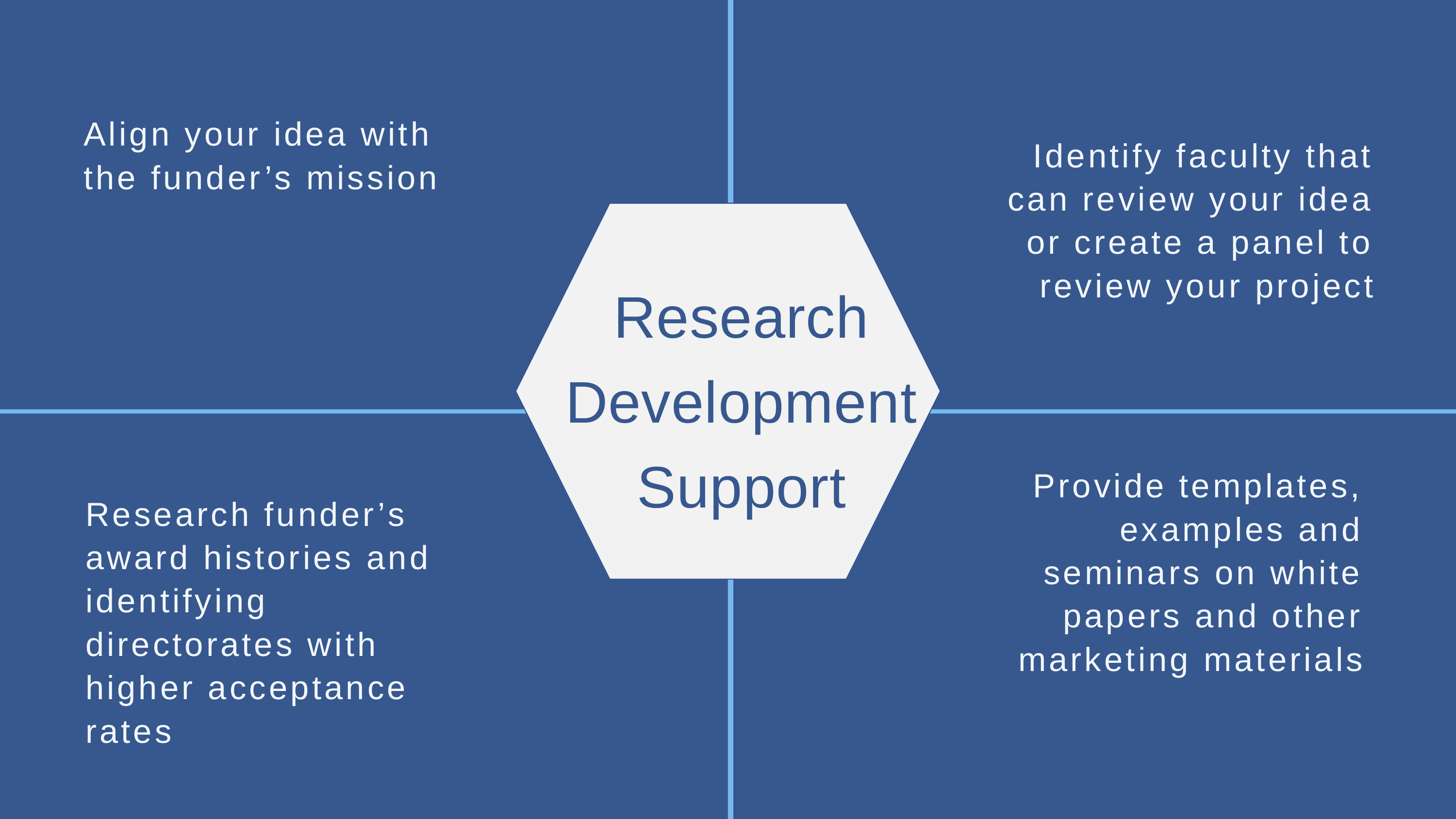

Align your idea with the funder’s mission
Identify faculty that can review your idea or create a panel to review your project

Research DevelopmentSupport

Provide templates, examples and seminars on white papers and other marketing materials
Research funder’s award histories and identifying directorates with higher acceptance rates